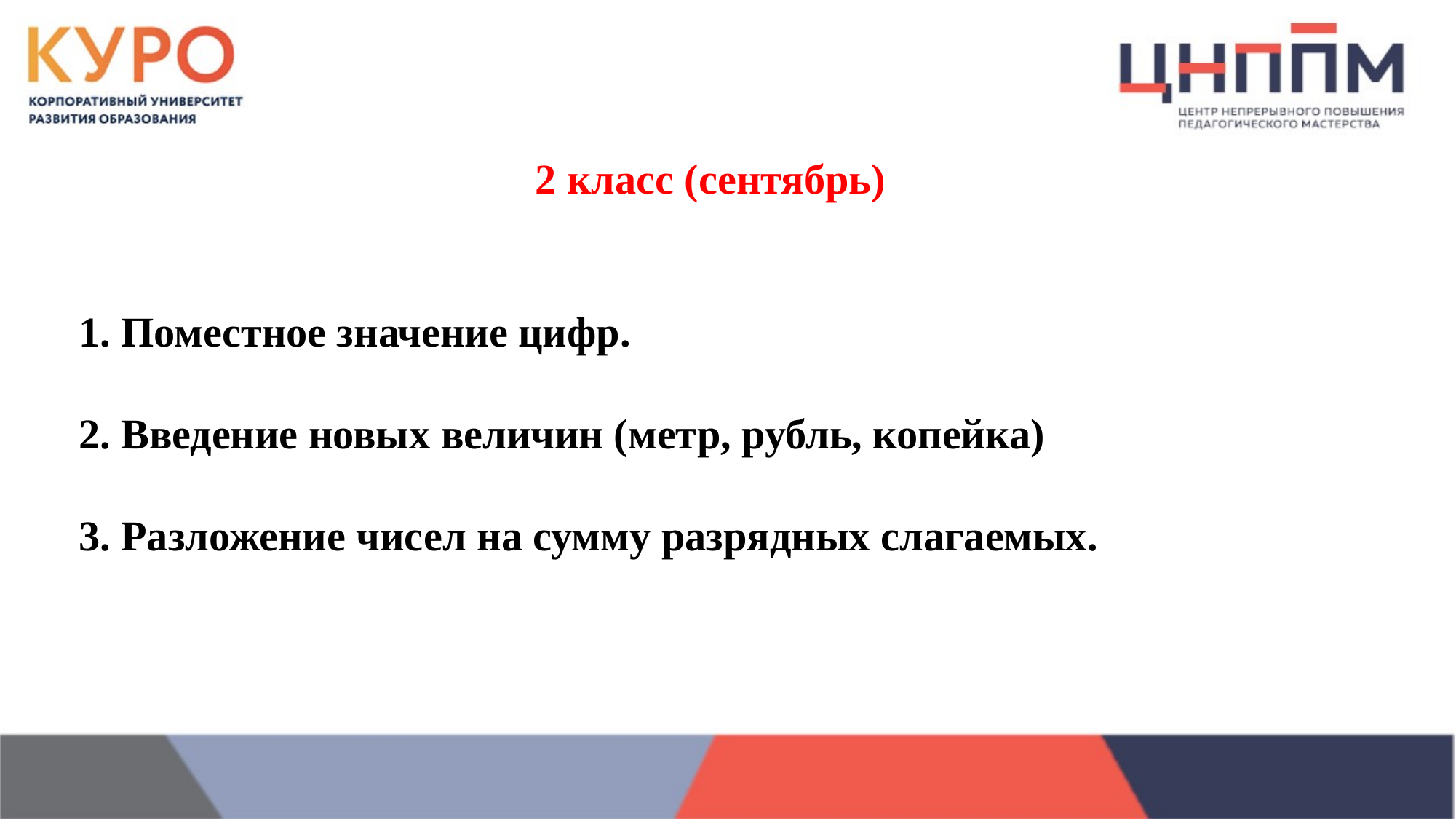

2 класс (сентябрь)

1. Поместное значение цифр.

2. Введение новых величин (метр, рубль, копейка)

3. Разложение чисел на сумму разрядных слагаемых.